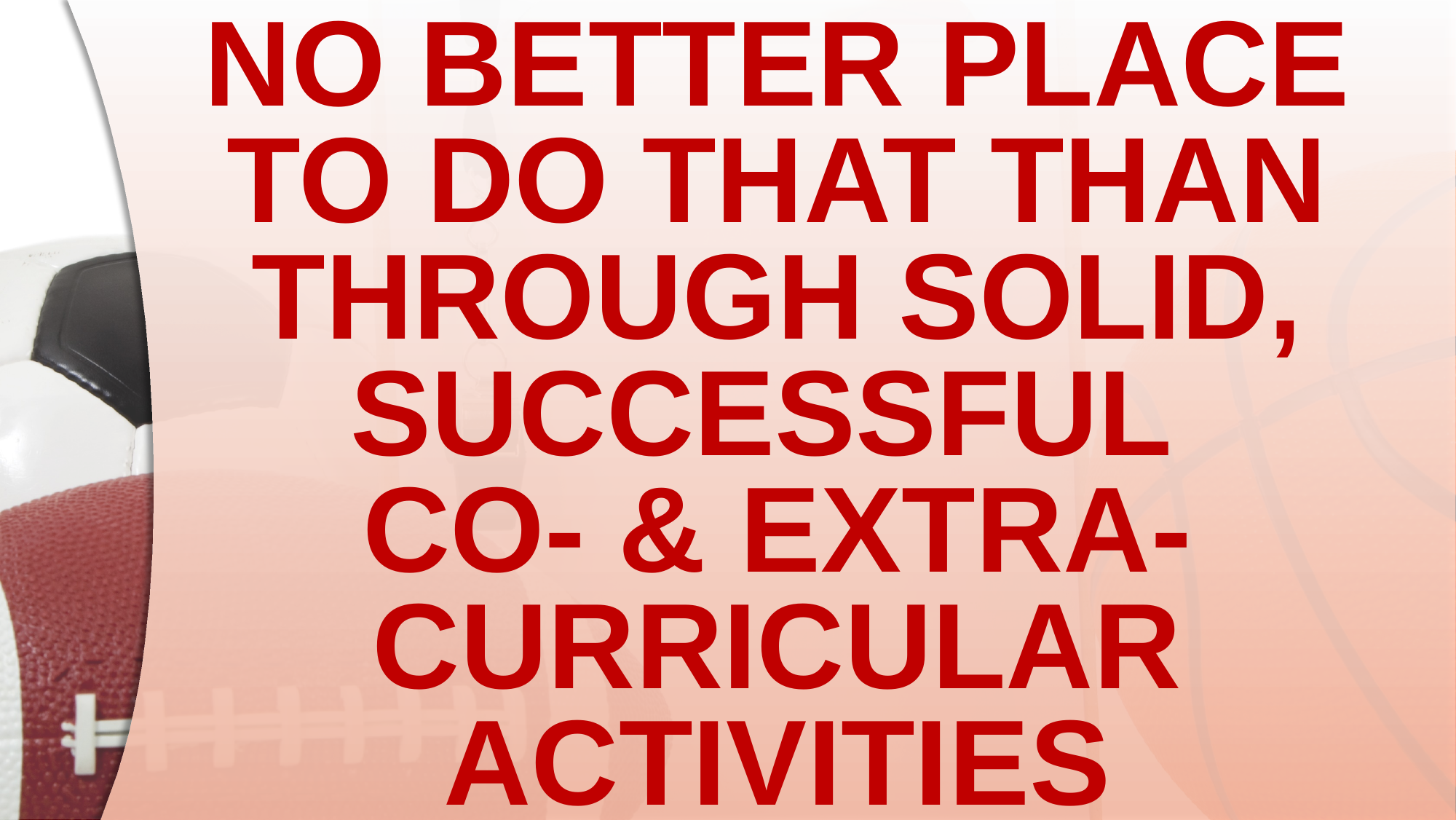

# NO BETTER PLACE TO DO THAT THAN THROUGH SOLID, SUCCESSFUL CO- & EXTRA-CURRICULAR ACTIVITIES